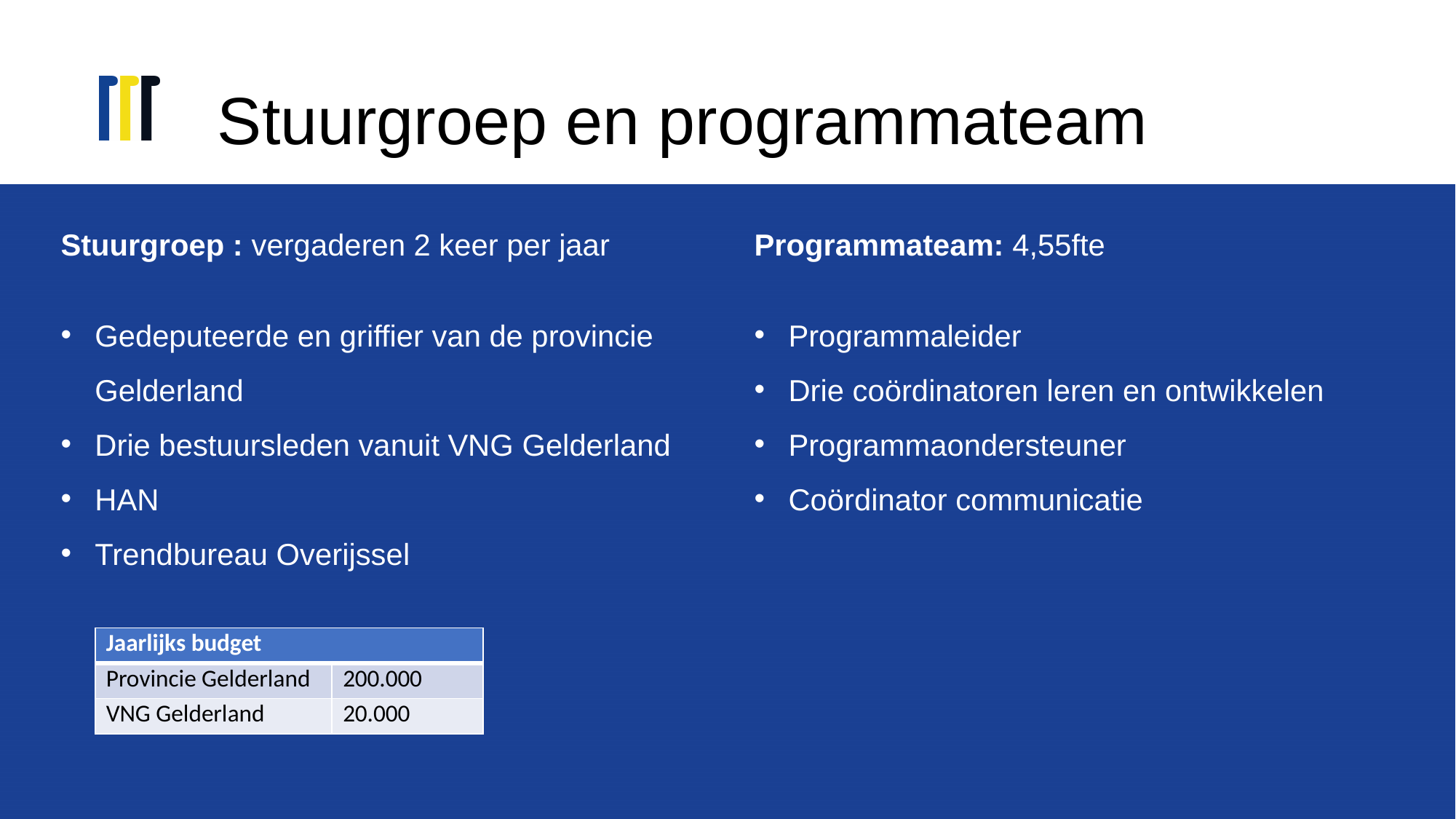

# Stuurgroep en programmateam
Stuurgroep : vergaderen 2 keer per jaar
Gedeputeerde en griffier van de provincie Gelderland
Drie bestuursleden vanuit VNG Gelderland
HAN
Trendbureau Overijssel

Programmateam: 4,55fte
Programmaleider
Drie coördinatoren leren en ontwikkelen
Programmaondersteuner
Coördinator communicatie

| Jaarlijks budget |  |
| --- | --- |
| Provincie Gelderland | 200.000 |
| VNG Gelderland | 20.000 |